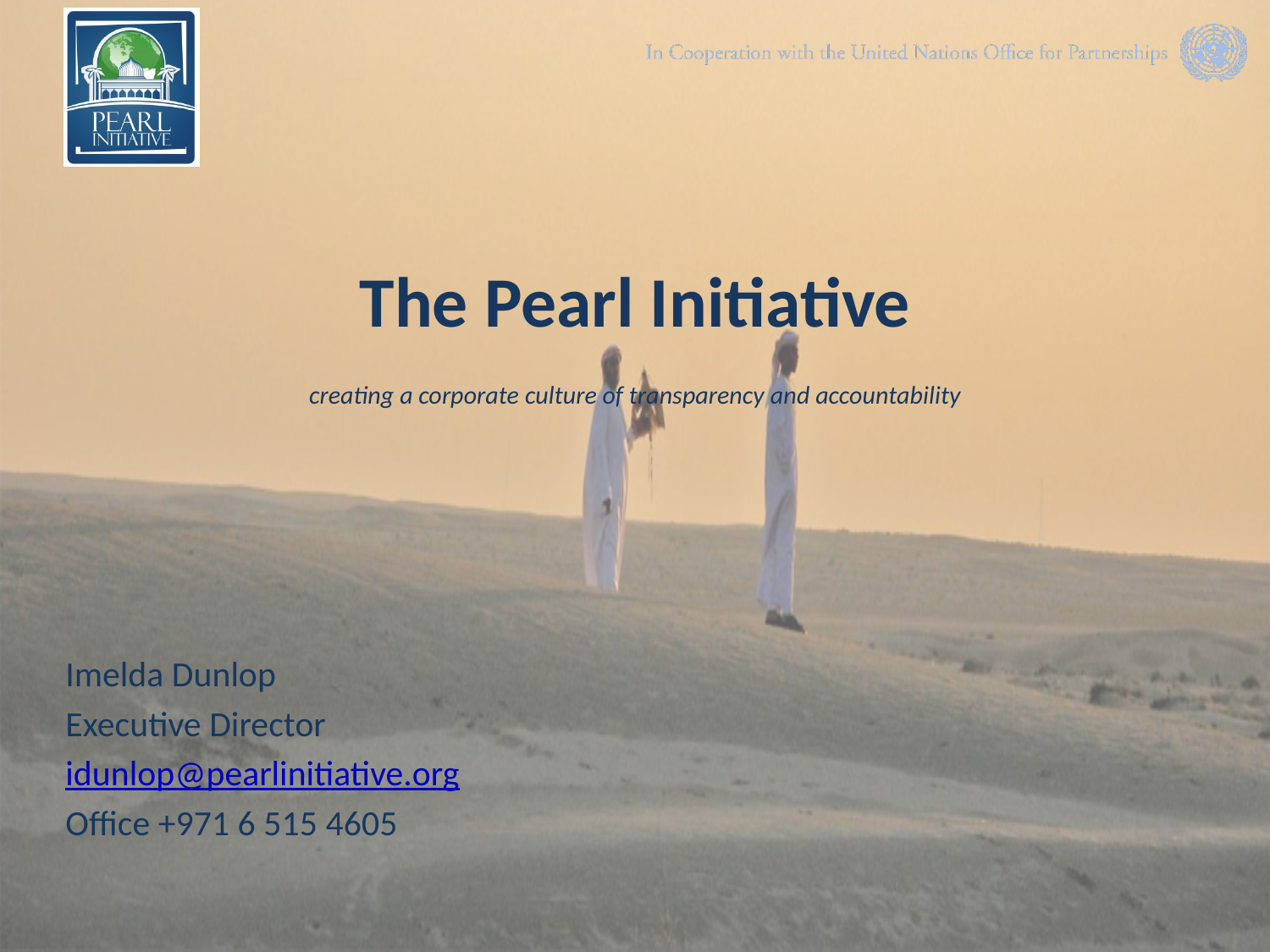

# The Pearl Initiative creating a corporate culture of transparency and accountability
Imelda Dunlop
Executive Director
idunlop@pearlinitiative.org
Office +971 6 515 4605